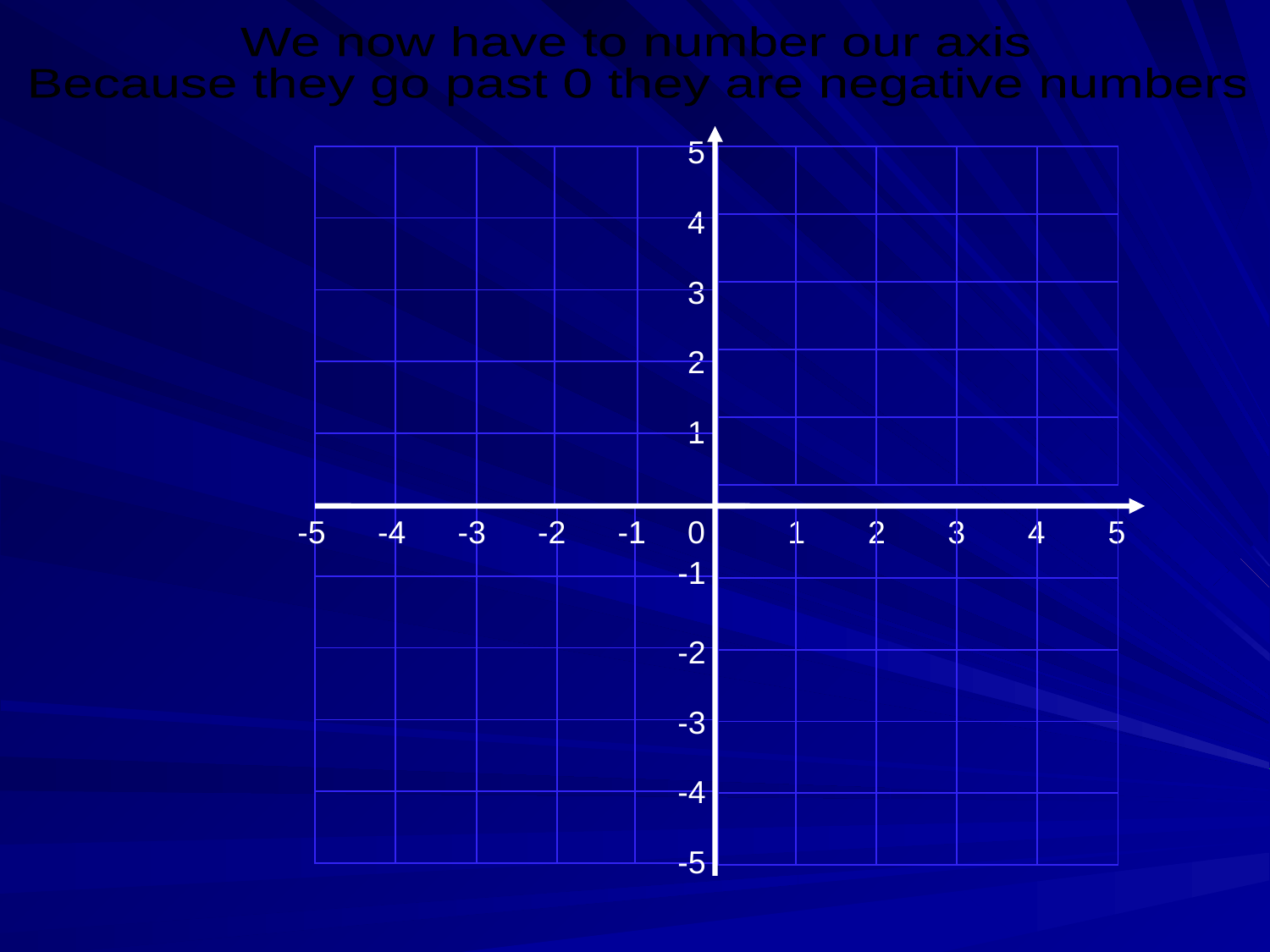

We now have to number our axis
Because they go past 0 they are negative numbers
5

|  |  |  |  |  |
| --- | --- | --- | --- | --- |
|  |  |  |  |  |
|  |  |  |  |  |
|  |  |  |  |  |
|  |  |  |  |  |
|  |  |  |  |  |
| --- | --- | --- | --- | --- |
|  |  |  |  |  |
|  |  |  |  |  |
|  |  |  |  |  |
|  |  |  |  |  |
4
3
2
1
-5
|  |  |  |  |  |
| --- | --- | --- | --- | --- |
|  |  |  |  |  |
|  |  |  |  |  |
|  |  |  |  |  |
|  |  |  |  |  |

-4
-3
-2
-1
0
|  |  |  |  |  |
| --- | --- | --- | --- | --- |
|  |  |  |  |  |
|  |  |  |  |  |
|  |  |  |  |  |
|  |  |  |  |  |

1
2
3
4
5
-1

-2

-3
-4
-5